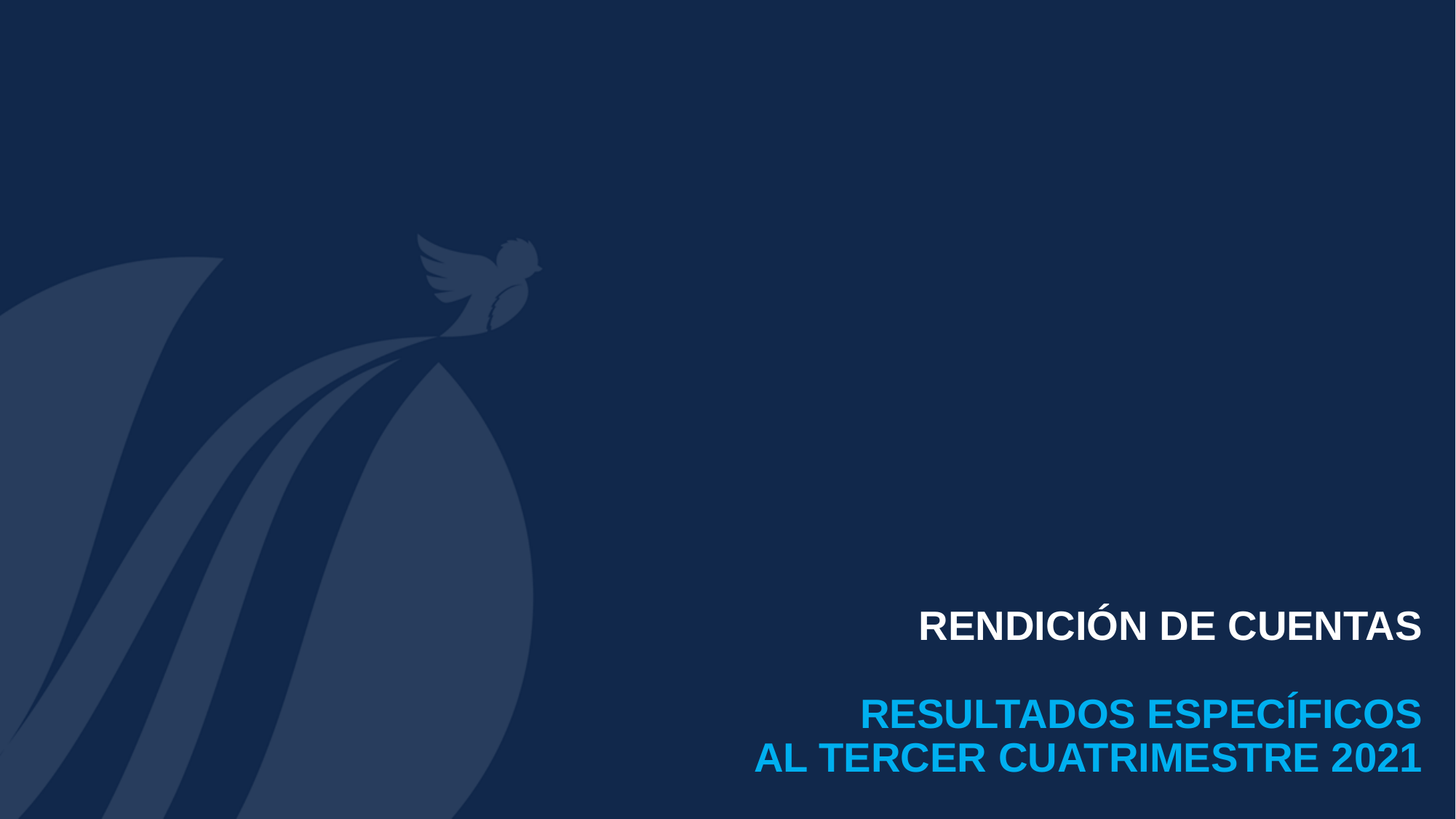

RENDICIÓN DE CUENTAS
RESULTADOS ESPECÍFICOS
AL TERCER CUATRIMESTRE 2021